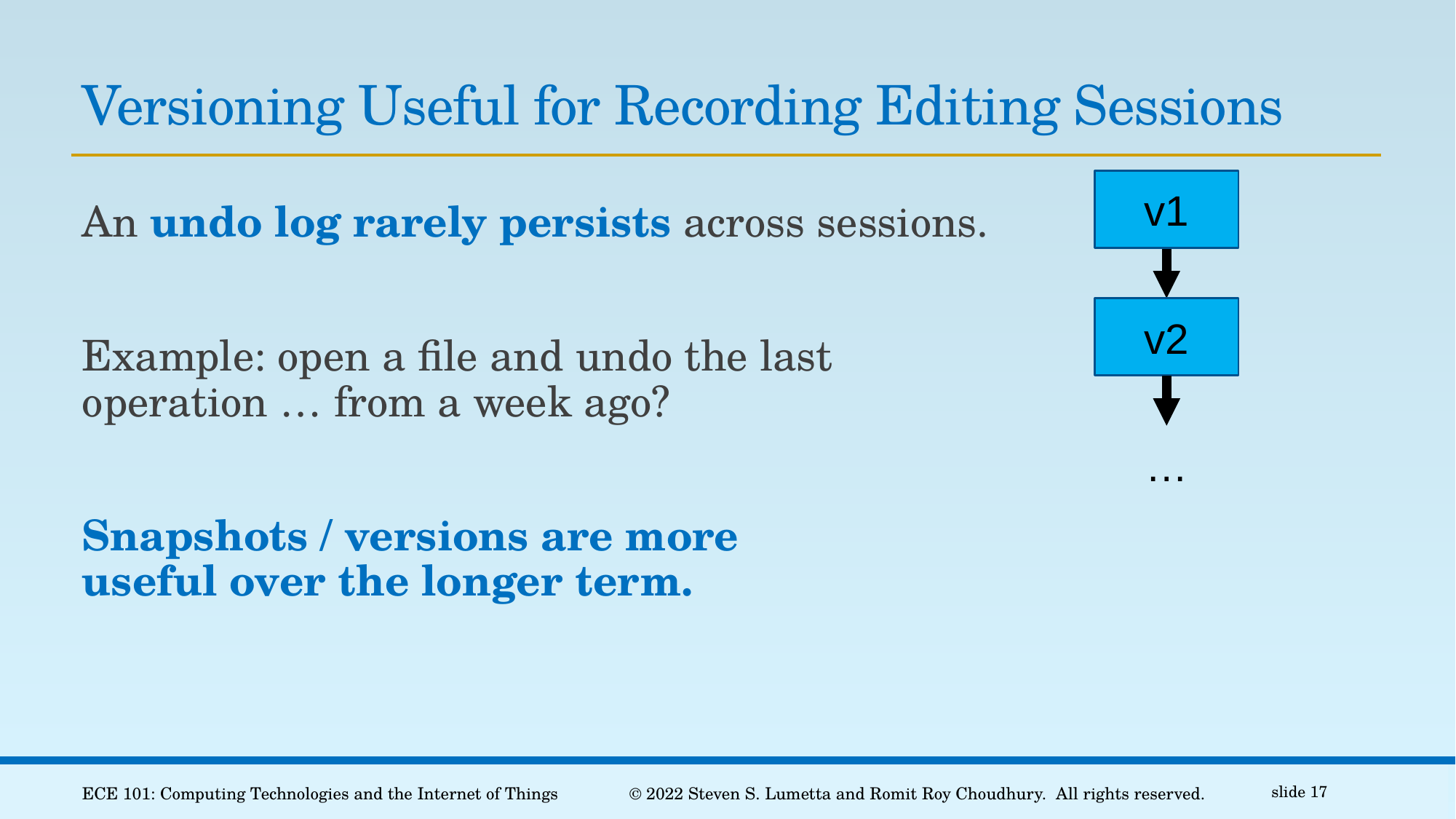

# Versioning Useful for Recording Editing Sessions
v1
v2
…
An undo log rarely persists across sessions.

Example: open a file and undo the last operation … from a week ago?

Snapshots / versions are more
useful over the longer term.
ECE 101: Computing Technologies and the Internet of Things
© 2022 Steven S. Lumetta and Romit Roy Choudhury.  All rights reserved.
slide 17